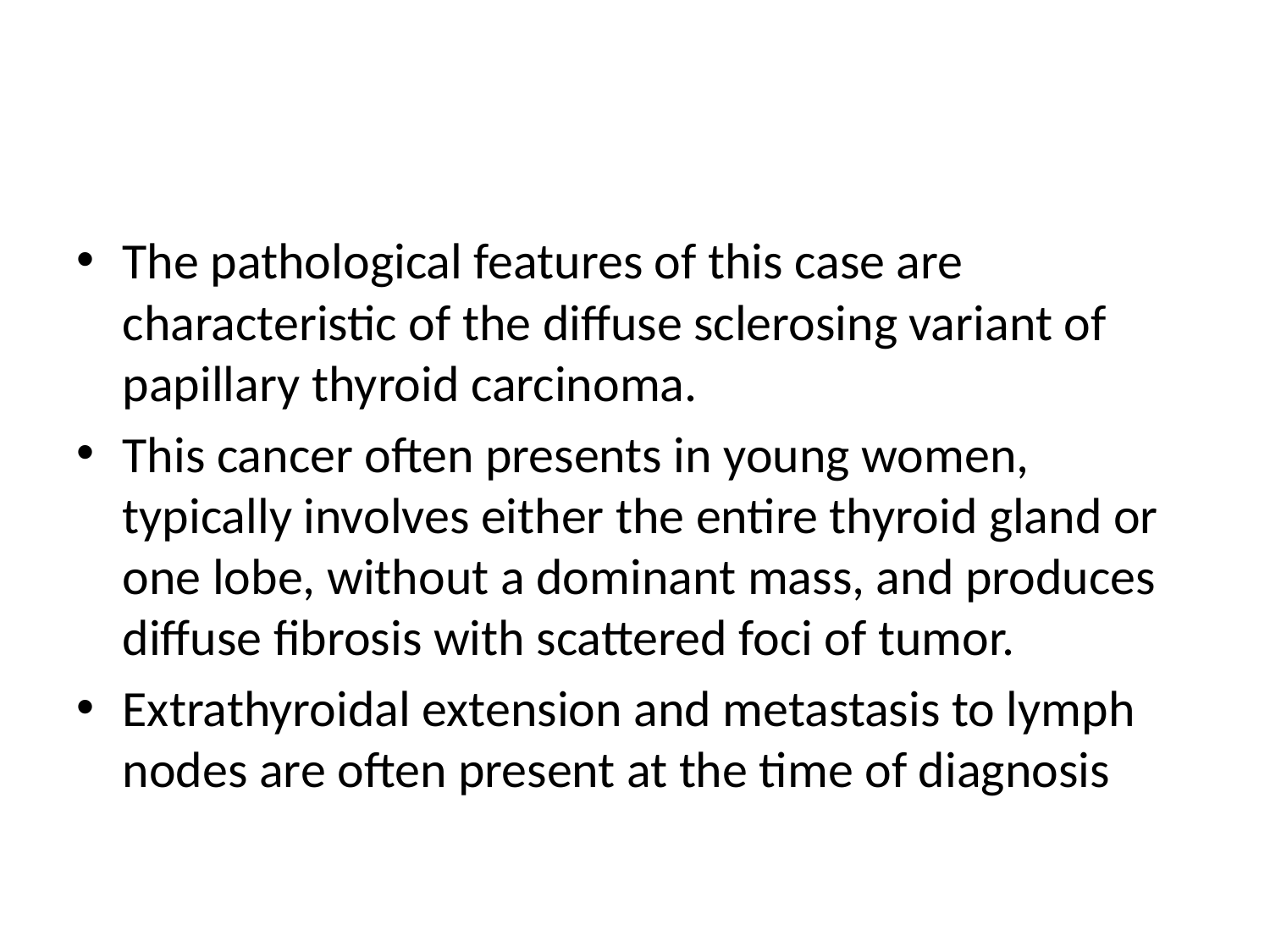

#
The pathological features of this case are characteristic of the diffuse sclerosing variant of papillary thyroid carcinoma.
This cancer often presents in young women, typically involves either the entire thyroid gland or one lobe, without a dominant mass, and produces diffuse fibrosis with scattered foci of tumor.
Extrathyroidal extension and metastasis to lymph nodes are often present at the time of diagnosis